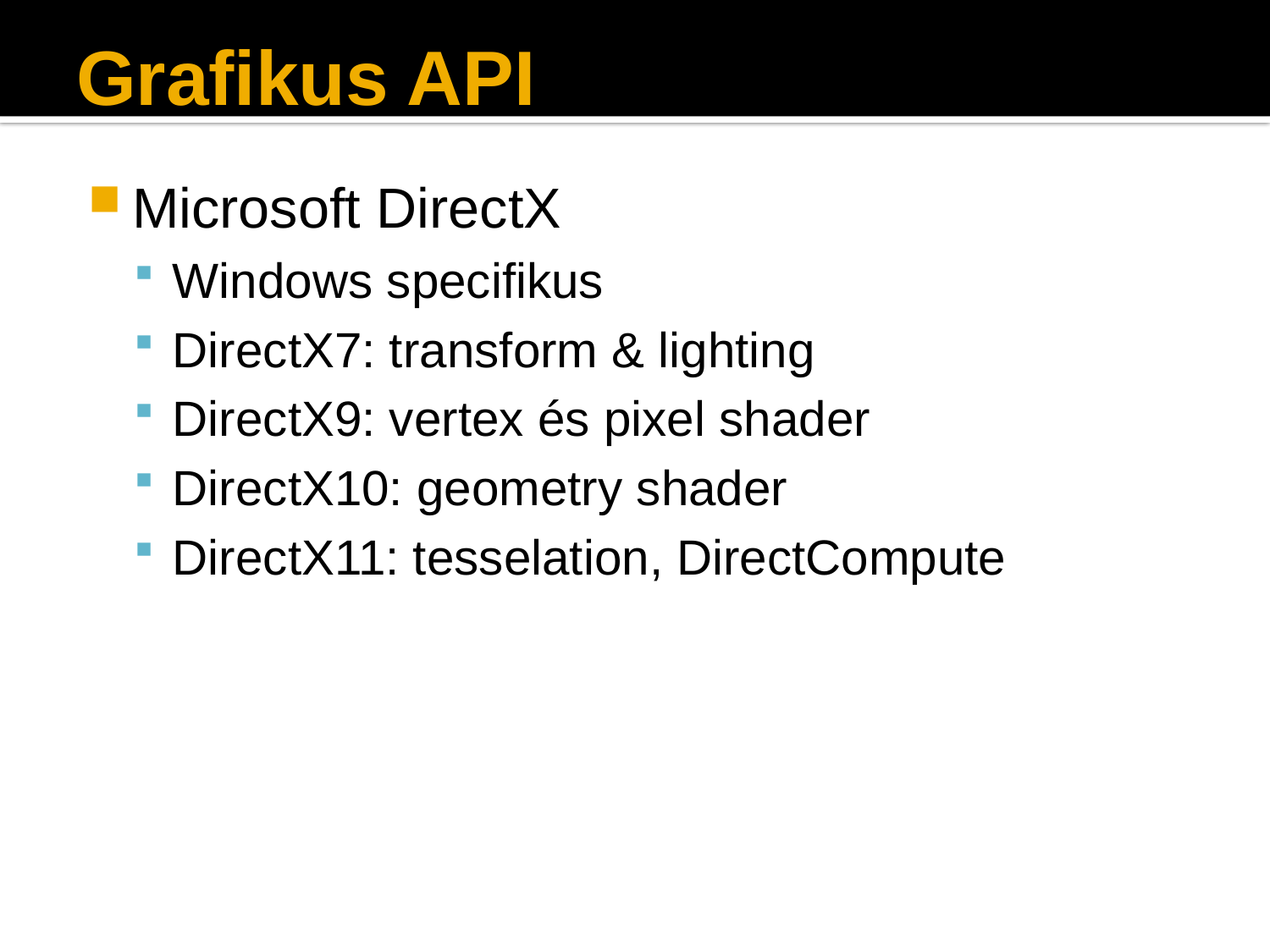

# Grafikus API
Microsoft DirectX
Windows specifikus
DirectX7: transform & lighting
DirectX9: vertex és pixel shader
DirectX10: geometry shader
DirectX11: tesselation, DirectCompute